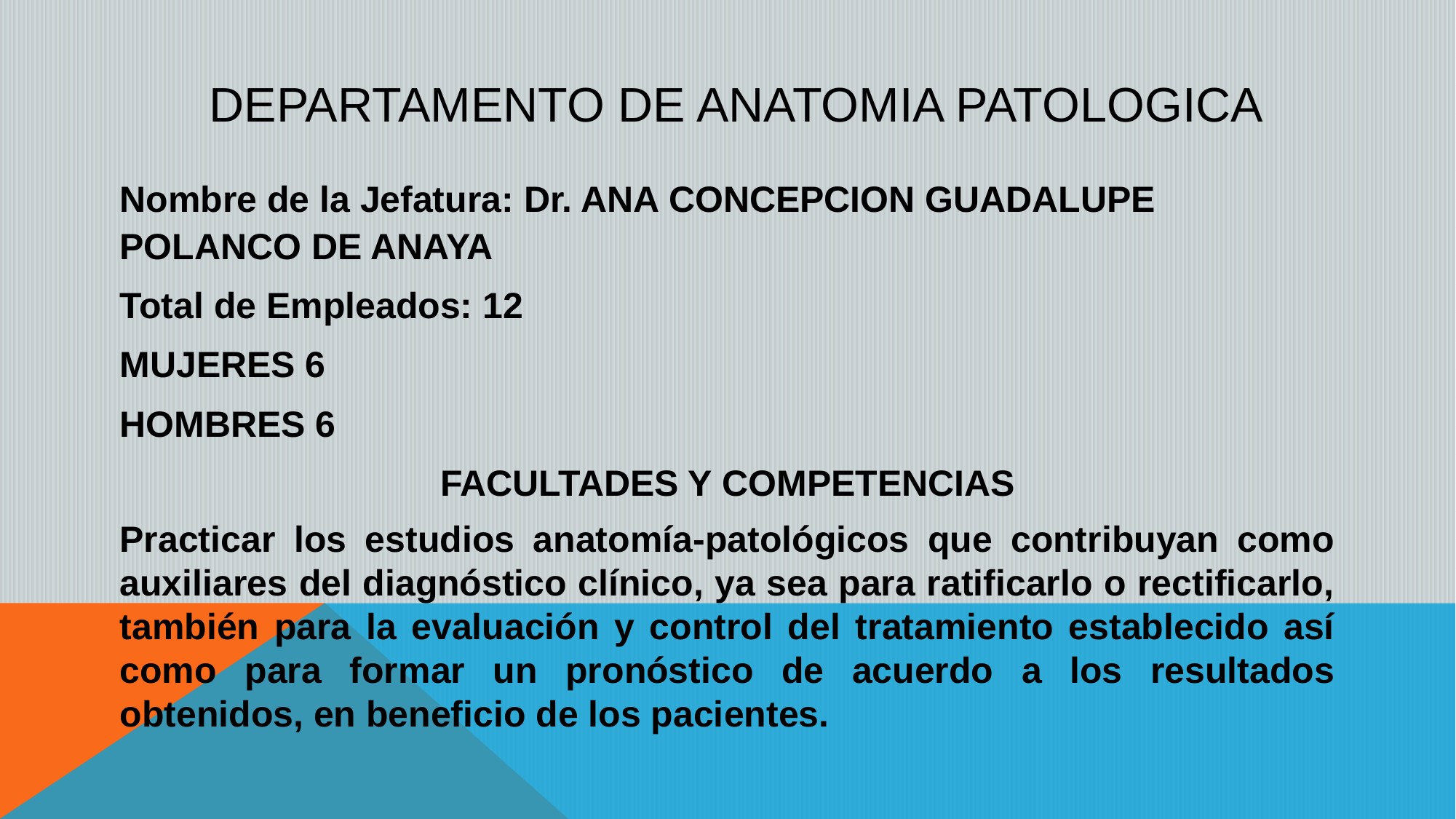

# DEPARTAMENTO DE ANATOMIA PATOLOGICA
Nombre de la Jefatura: Dr. ANA CONCEPCION GUADALUPE POLANCO DE ANAYA
Total de Empleados: 12
MUJERES 6
HOMBRES 6
FACULTADES Y COMPETENCIAS
Practicar los estudios anatomía-patológicos que contribuyan como auxiliares del diagnóstico clínico, ya sea para ratificarlo o rectificarlo, también para la evaluación y control del tratamiento establecido así como para formar un pronóstico de acuerdo a los resultados obtenidos, en beneficio de los pacientes.